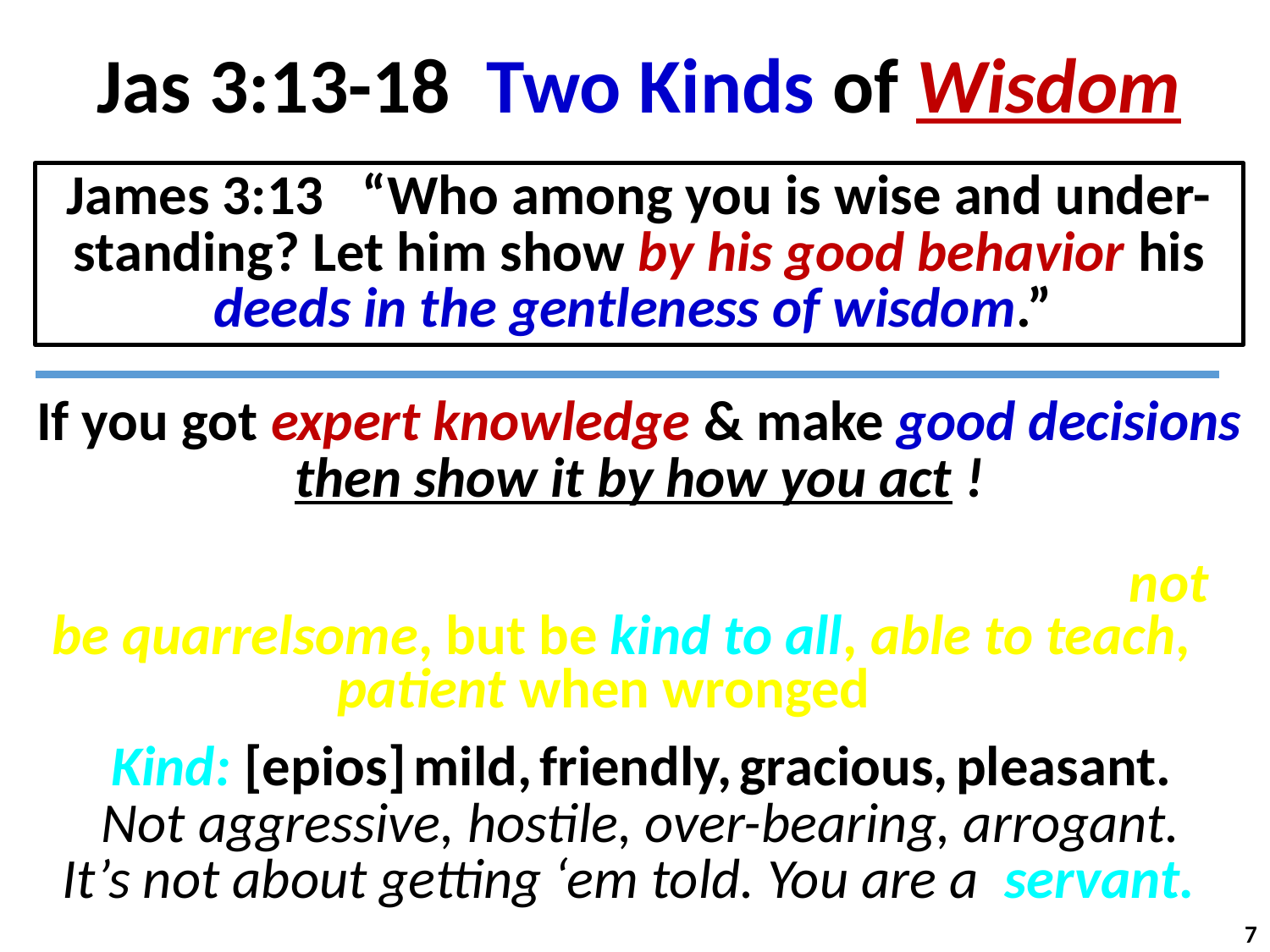

Jas 3:13-18  Two Kinds of Wisdom
James 3:13   “Who among you is wise and under-standing? Let him show by his good behavior his deeds in the gentleness of wisdom.”
If you got expert knowledge & make good decisions
then show it by how you act !
2 Tim 2:24 “And the Lord's bond-servant must not be quarrelsome, but be kind to all, able to teach,
patient when wronged.”
Kind: [epios] mild, friendly, gracious, pleasant.
Not aggressive, hostile, over-bearing, arrogant.
It’s not about getting ‘em told. You are a  servant.
7